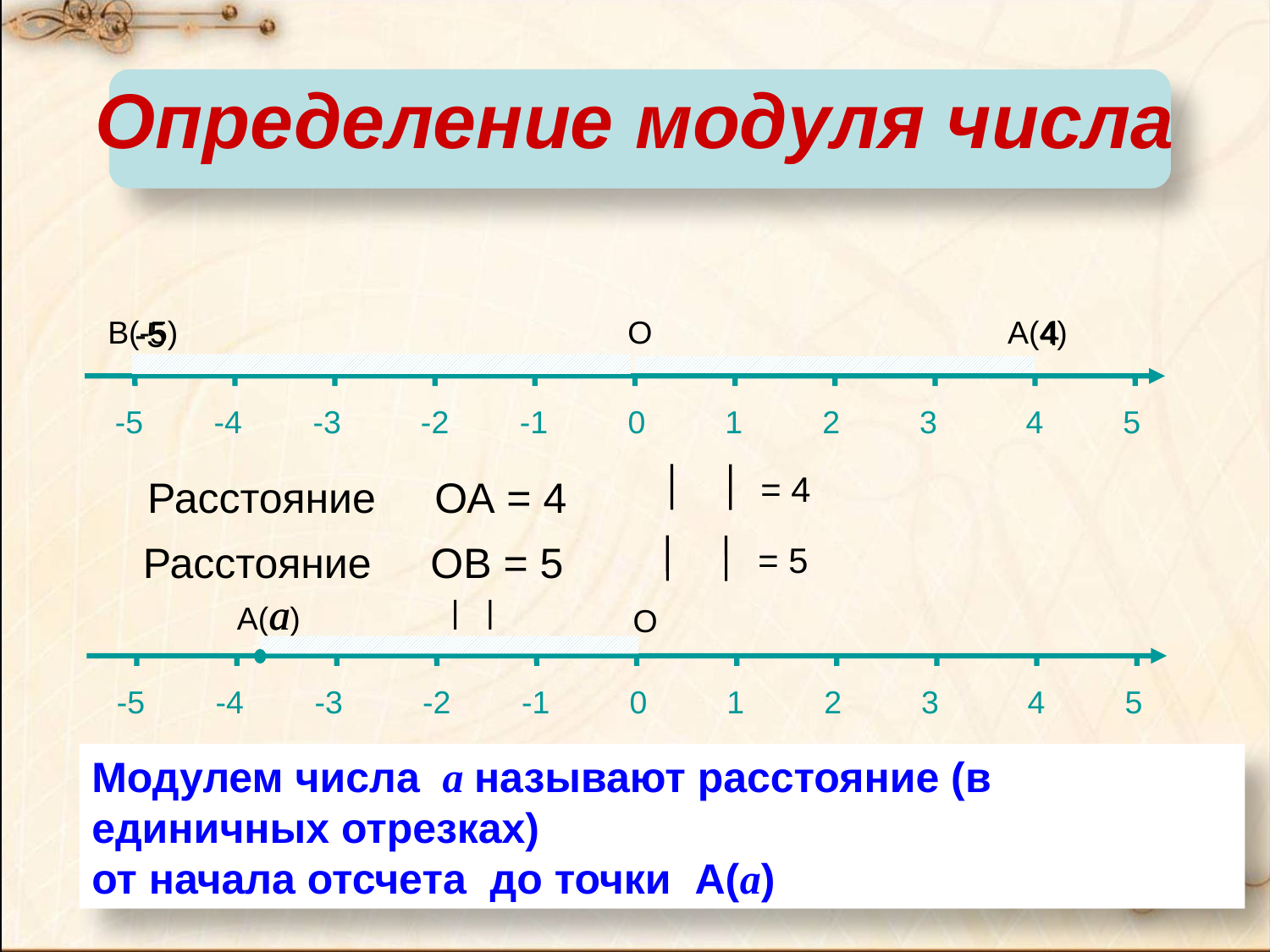

# Определение модуля числа

4
-5
В(-5)
О
А(4)

-5        -4        -3         -2        -1         0         1         2         3          4         5
= 4

Расстояние     ОА = 4

Расстояние     ОВ = 5
= 5

А(а)
а
|   |
О

-5        -4        -3         -2        -1         0         1         2         3          4         5
Модулем числа  а называют расстояние (в единичных отрезках)
от начала отсчета  до точки  А(а)